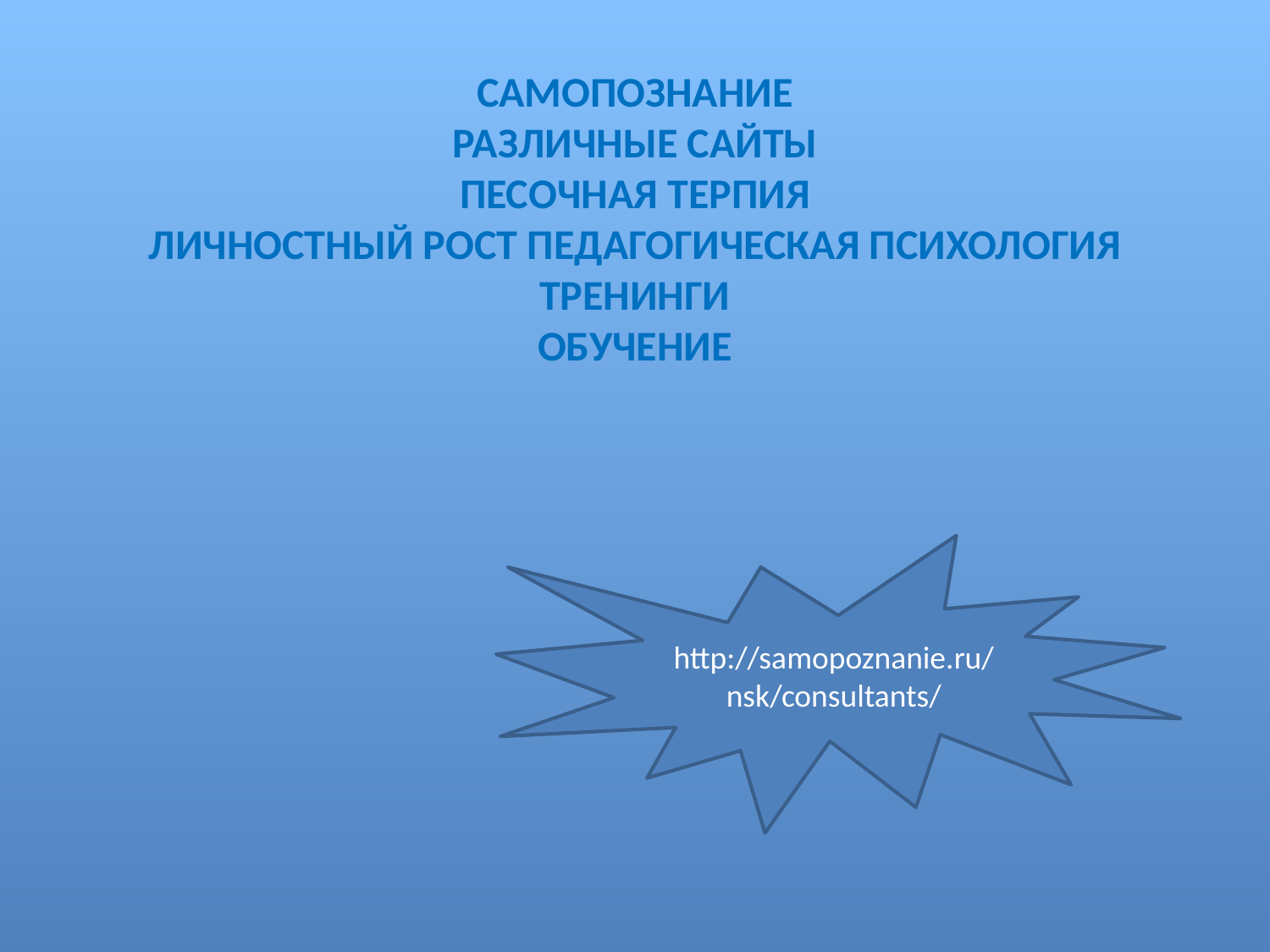

# САМОПОЗНАНИЕ РАЗЛИЧНЫЕ САЙТЫ ПЕСОЧНАЯ ТЕРПИЯ ЛИЧНОСТНЫЙ РОСТ ПЕДАГОГИЧЕСКАЯ ПСИХОЛОГИЯ ТРЕНИНГИ ОБУЧЕНИЕ
http://samopoznanie.ru/nsk/consultants/